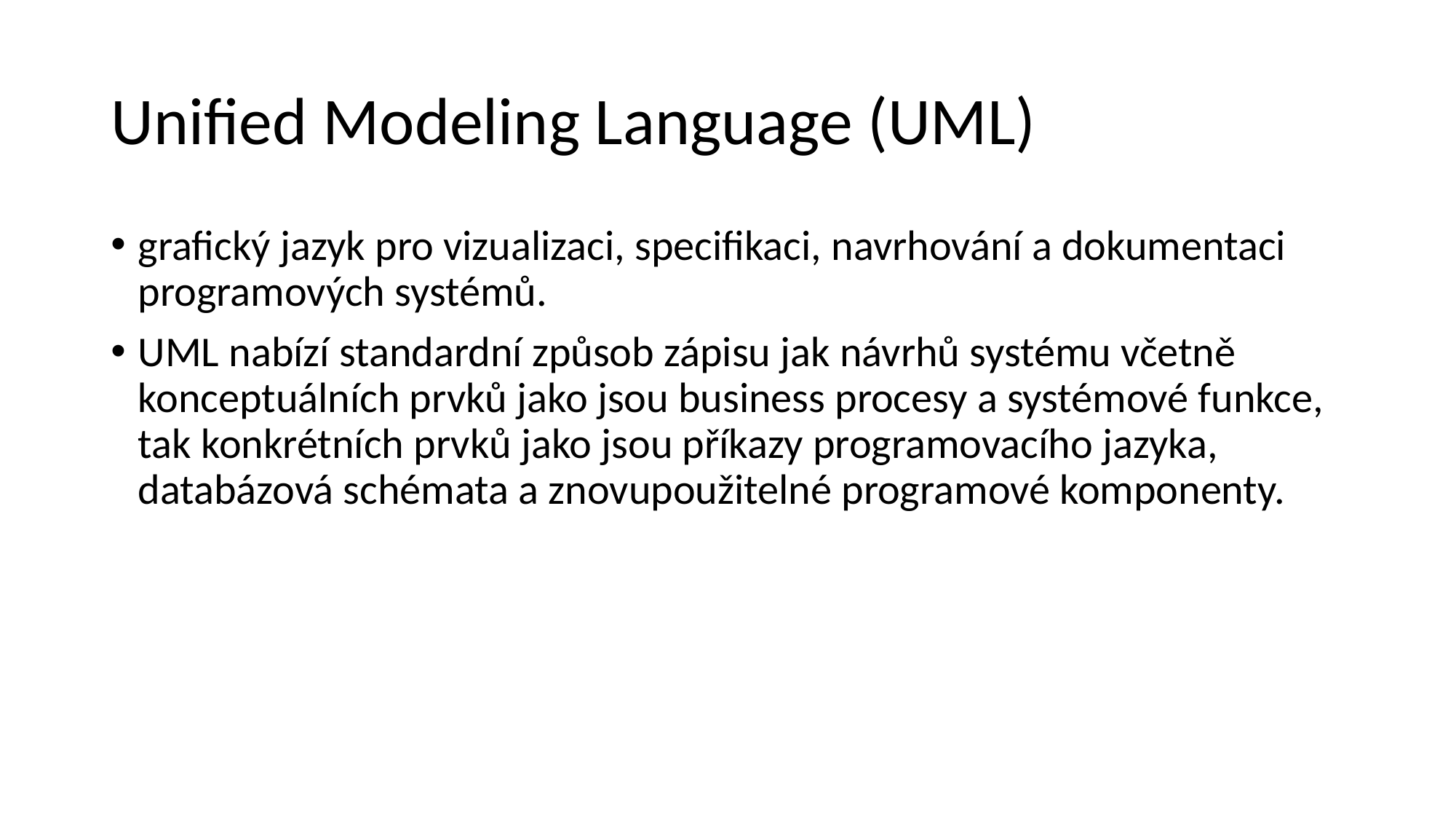

# Unified Modeling Language (UML)
grafický jazyk pro vizualizaci, specifikaci, navrhování a dokumentaci programových systémů.
UML nabízí standardní způsob zápisu jak návrhů systému včetně konceptuálních prvků jako jsou business procesy a systémové funkce, tak konkrétních prvků jako jsou příkazy programovacího jazyka, databázová schémata a znovupoužitelné programové komponenty.